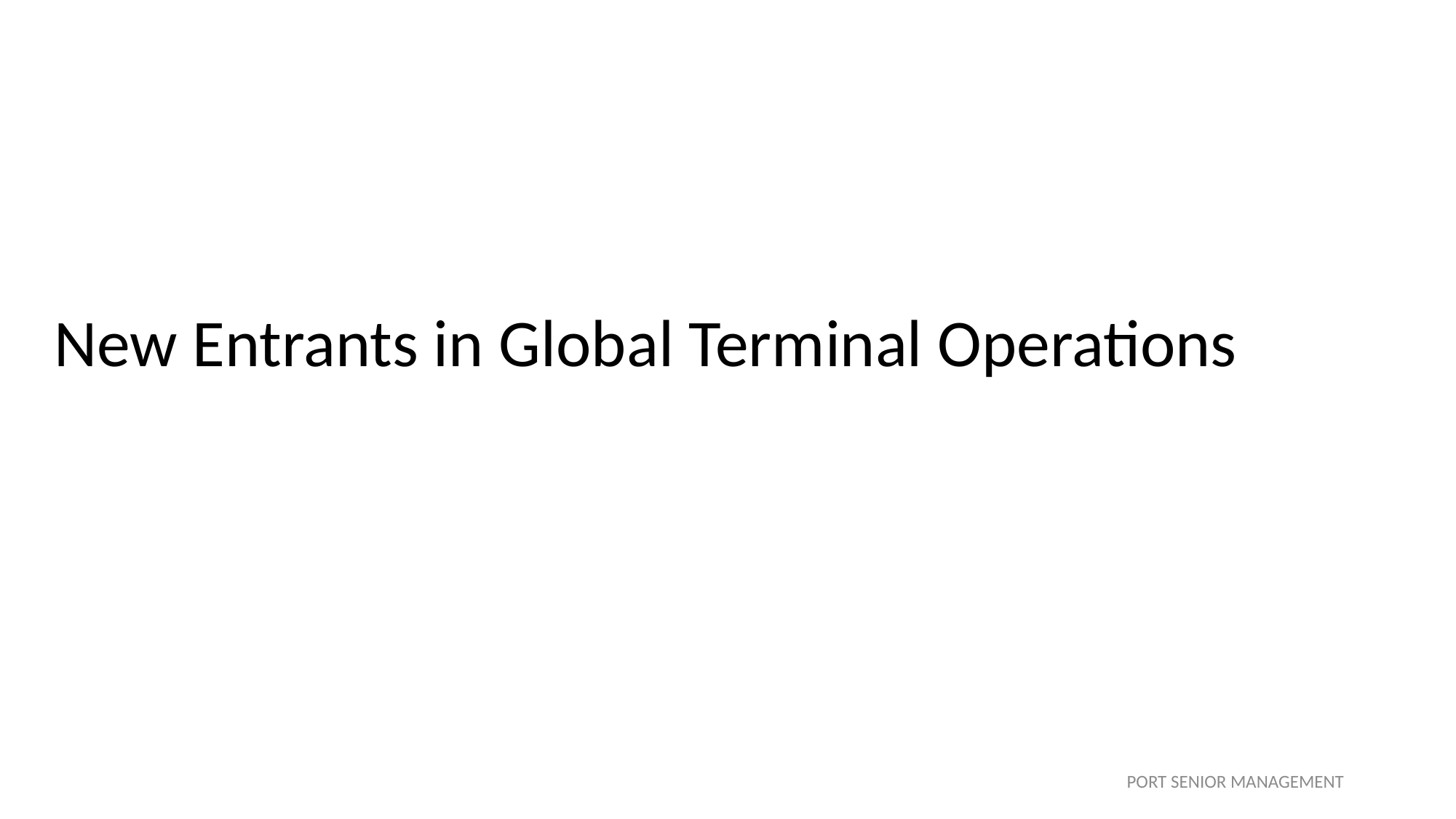

# New Entrants in Global Terminal Operations
35